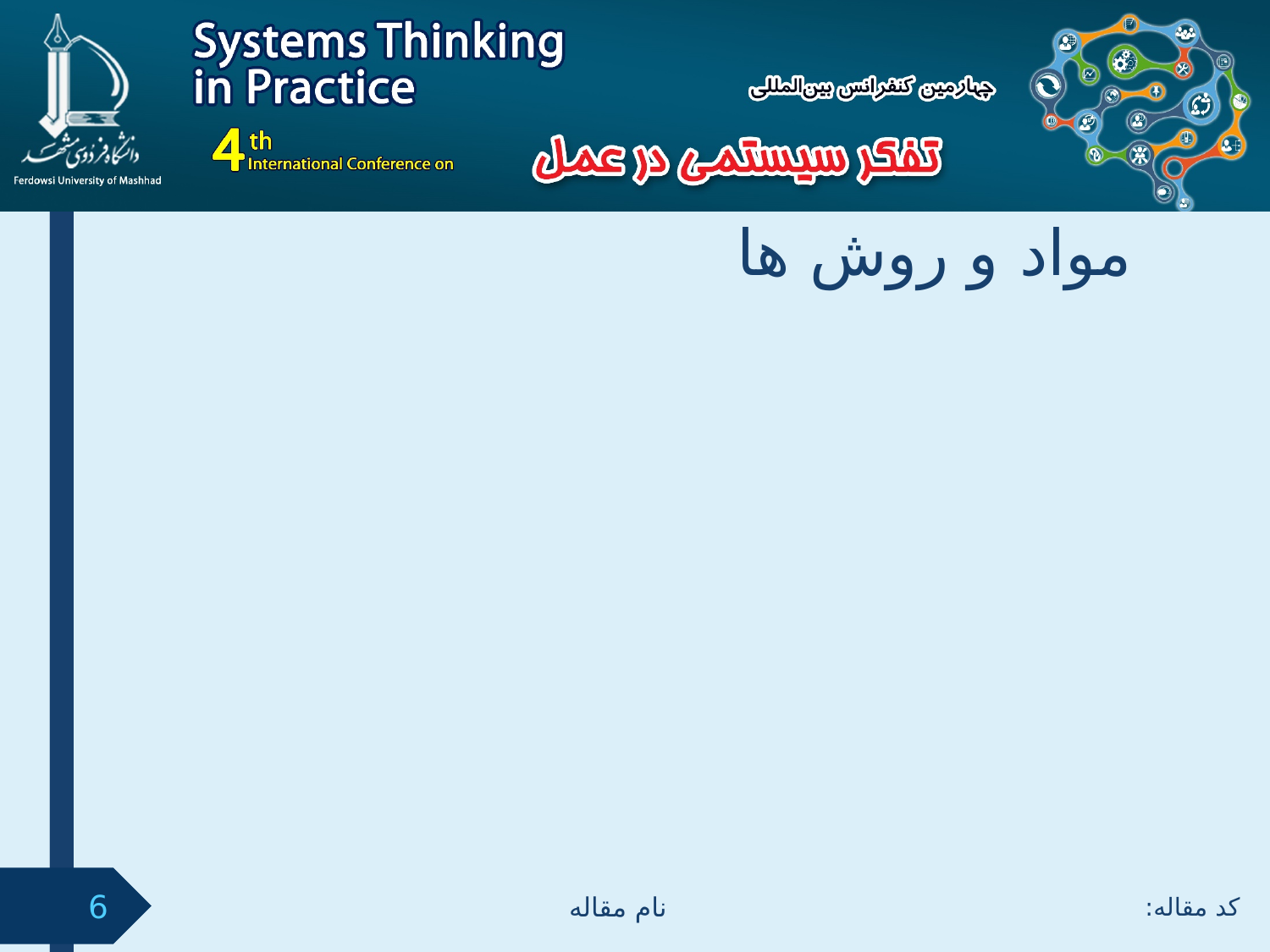

# مواد و روش ها

نام مقاله
کد مقاله:
6